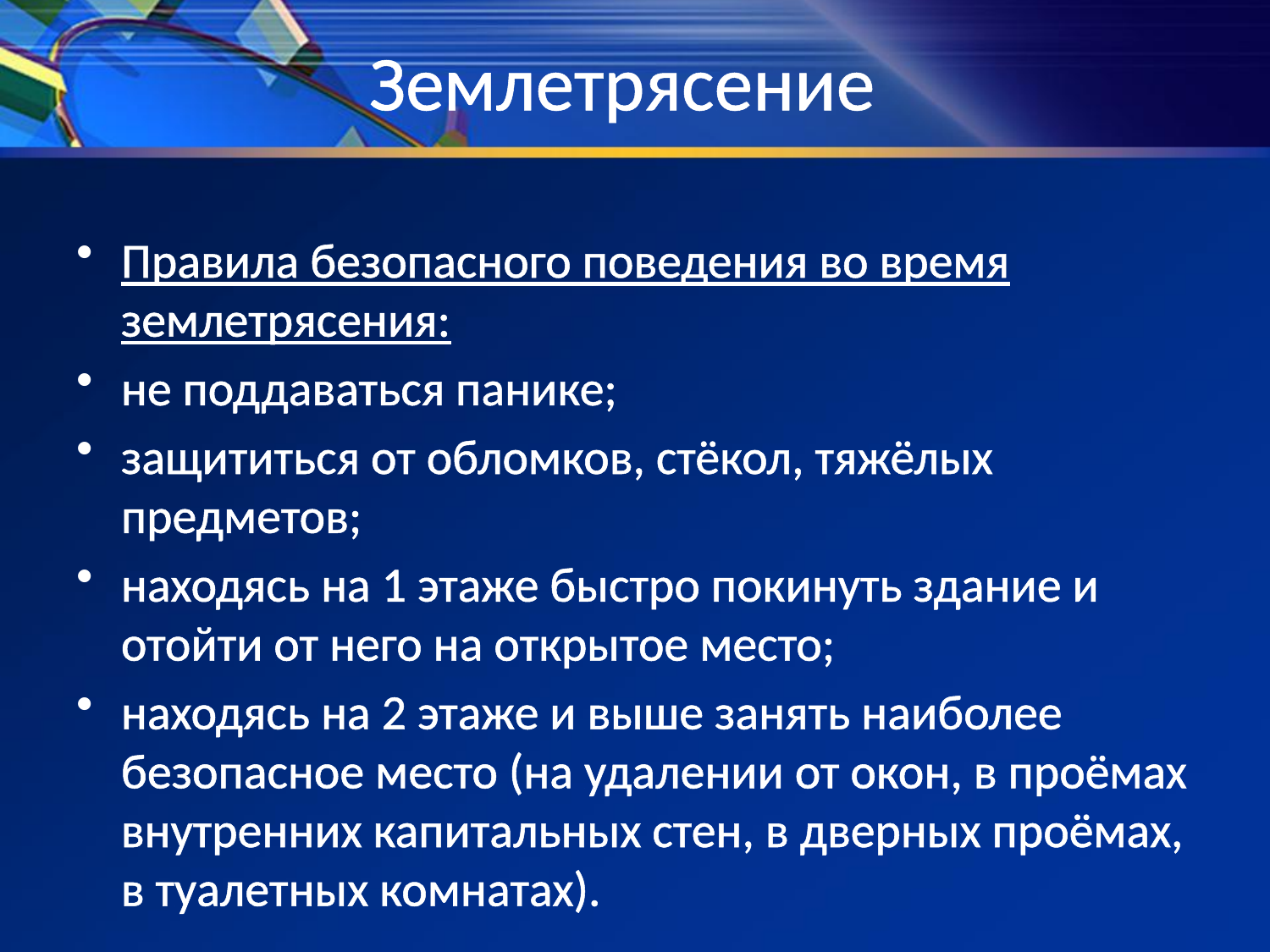

# Землетрясение
Правила безопасного поведения во время землетрясения:
не поддаваться панике;
защититься от обломков, стёкол, тяжёлых предметов;
находясь на 1 этаже быстро покинуть здание и отойти от него на открытое место;
находясь на 2 этаже и выше занять наиболее безопасное место (на удалении от окон, в проёмах внутренних капитальных стен, в дверных проёмах, в туалетных комнатах).